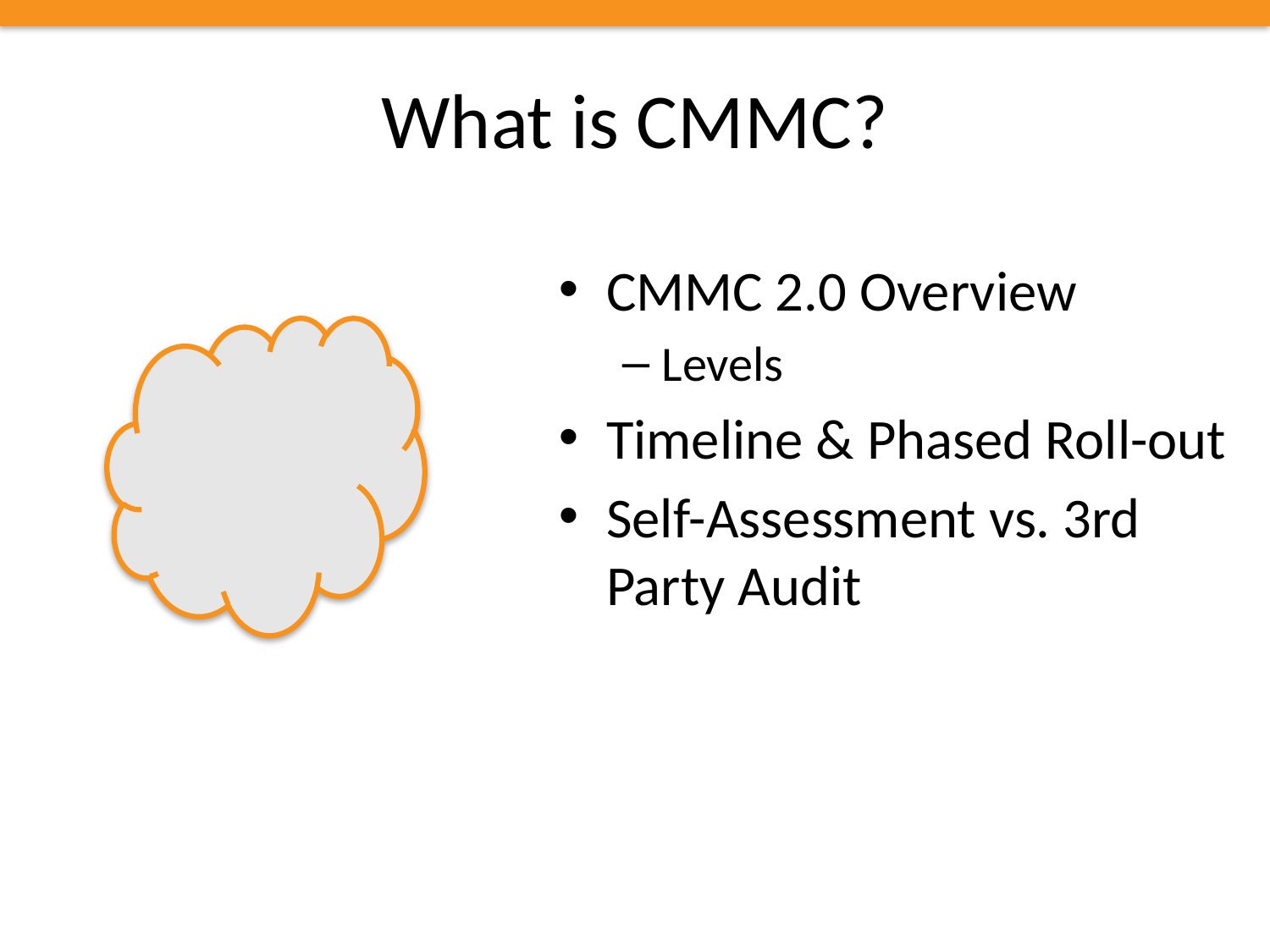

# What is CMMC?
CMMC 2.0 Overview
Levels
Timeline & Phased Roll-out
Self-Assessment vs. 3rd Party Audit